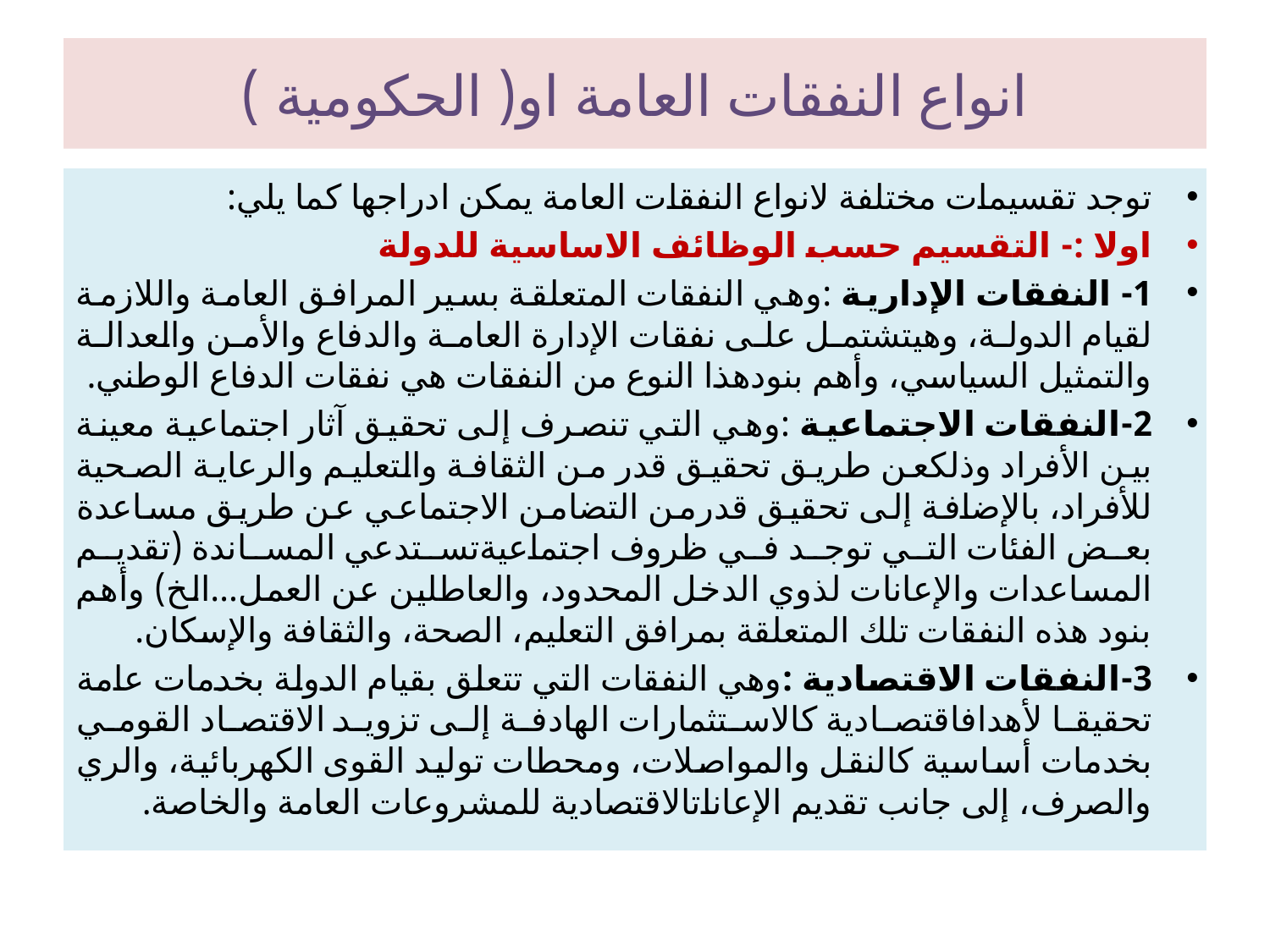

# انواع النفقات العامة او( الحكومية )
توجد تقسيمات مختلفة لانواع النفقات العامة يمكن ادراجها كما يلي:
اولا :- التقسيم حسب الوظائف الاساسية للدولة
1- النفقات الإدارية :وهي النفقات المتعلقة بسير المرافق العامة واللازمة لقيام الدولة، وهيتشتمل على نفقات الإدارة العامة والدفاع والأمن والعدالة والتمثيل السياسي، وأهم بنودهذا النوع من النفقات هي نفقات الدفاع الوطني.
2-النفقات الاجتماعية :وهي التي تنصرف إلى تحقيق آثار اجتماعية معينة بين الأفراد وذلكعن طريق تحقيق قدر من الثقافة والتعليم والرعاية الصحية للأفراد، بالإضافة إلى تحقيق قدرمن التضامن الاجتماعي عن طريق مساعدة بعض الفئات التي توجد في ظروف اجتماعيةتستدعي المساندة (تقديم المساعدات والإعانات لذوي الدخل المحدود، والعاطلين عن العمل…الخ) وأهم بنود هذه النفقات تلك المتعلقة بمرافق التعليم، الصحة، والثقافة والإسكان.
3-النفقات الاقتصادية :وهي النفقات التي تتعلق بقيام الدولة بخدمات عامة تحقيقا لأهدافاقتصادية كالاستثمارات الهادفة إلى تزويد الاقتصاد القومي بخدمات أساسية كالنقل والمواصلات، ومحطات توليد القوى الكهربائية، والري والصرف، إلى جانب تقديم الإعاناتالاقتصادية للمشروعات العامة والخاصة.